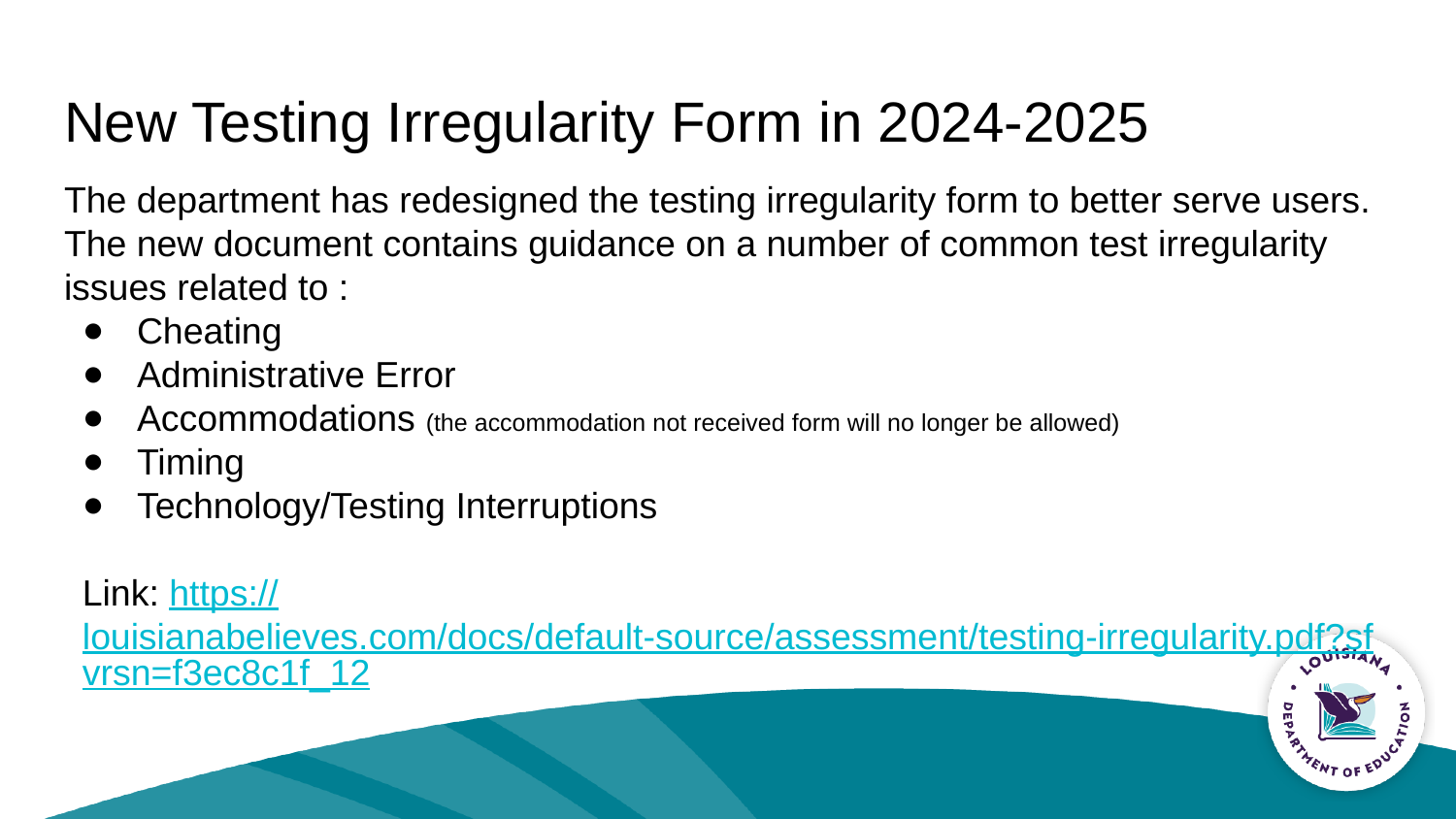

# New Testing Irregularity Form in 2024-2025
The department has redesigned the testing irregularity form to better serve users.
The new document contains guidance on a number of common test irregularity issues related to :
Cheating
Administrative Error
Accommodations (the accommodation not received form will no longer be allowed)
Timing
Technology/Testing Interruptions

Link: https://louisianabelieves.com/docs/default-source/assessment/testing-irregularity.pdf?sfvrsn=f3ec8c1f_12